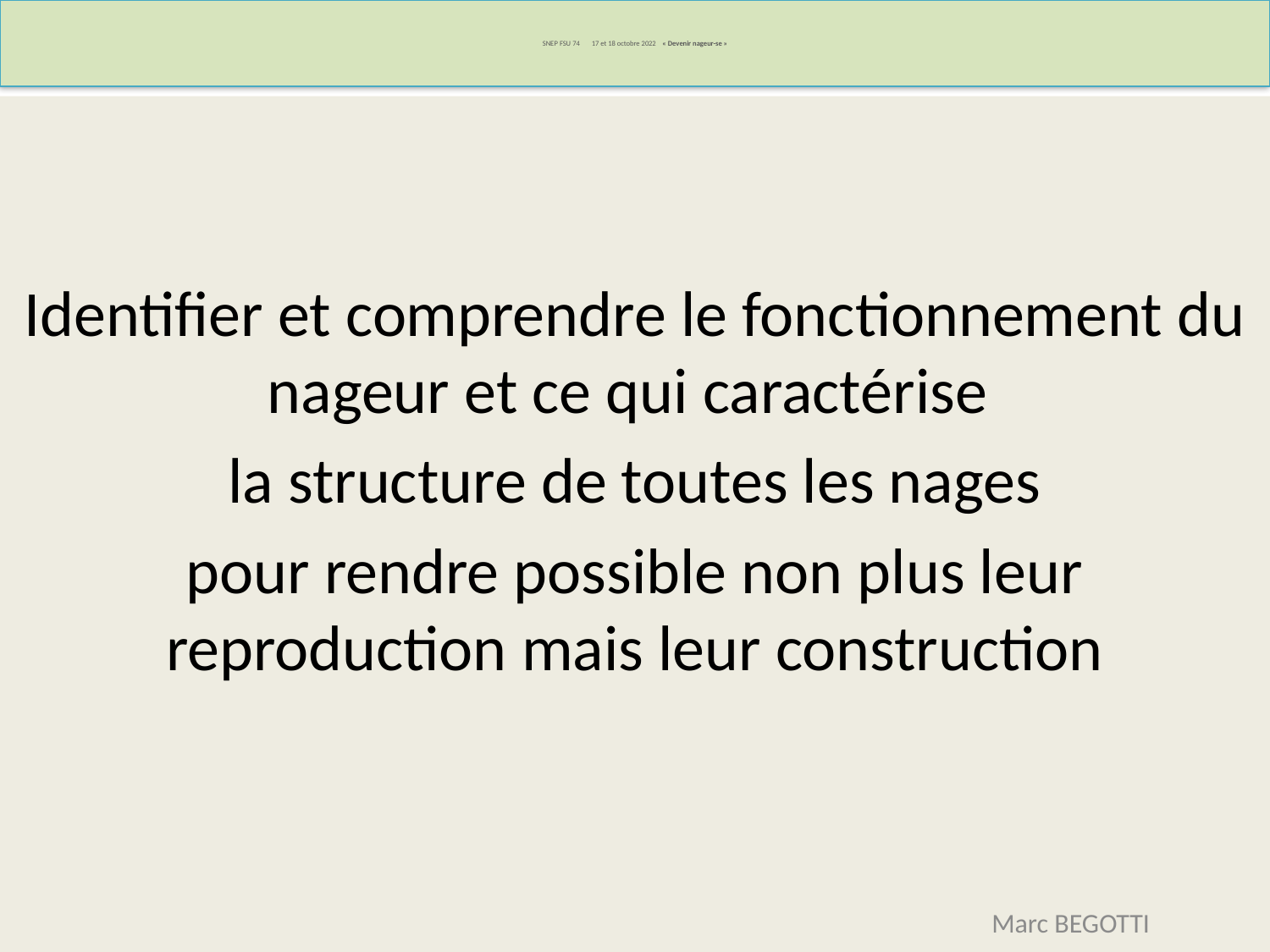

# SNEP FSU 74       17 et 18 octobre 2022    « Devenir nageur-se »

Identifier et comprendre le fonctionnement du nageur et ce qui caractérise
la structure de toutes les nages
pour rendre possible non plus leur reproduction mais leur construction

                                                                                                                                              Marc BEGOTTI